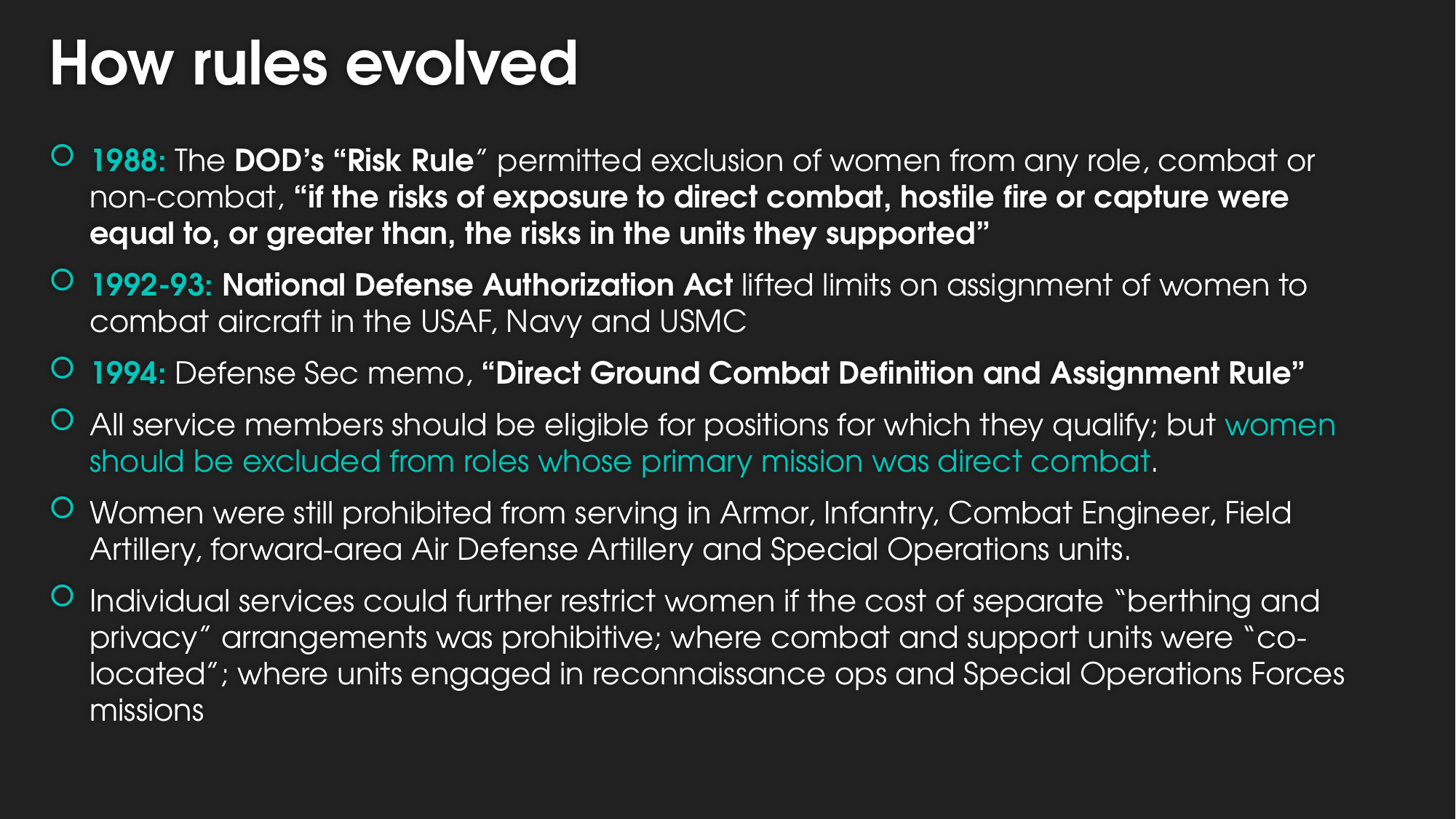

How rules evolved
1988: The DOD’s “Risk Rule” permitted exclusion of women from any role, combat or non-combat, “if the risks of exposure to direct combat, hostile fire or capture were equal to, or greater than, the risks in the units they supported”
1992-93: National Defense Authorization Act lifted limits on assignment of women to combat aircraft in the USAF, Navy and USMC
1994: Defense Sec memo, “Direct Ground Combat Definition and Assignment Rule”
All service members should be eligible for positions for which they qualify; but women should be excluded from roles whose primary mission was direct combat.
Women were still prohibited from serving in Armor, Infantry, Combat Engineer, Field Artillery, forward-area Air Defense Artillery and Special Operations units.
Individual services could further restrict women if the cost of separate “berthing and privacy” arrangements was prohibitive; where combat and support units were “co-located”; where units engaged in reconnaissance ops and Special Operations Forces missions